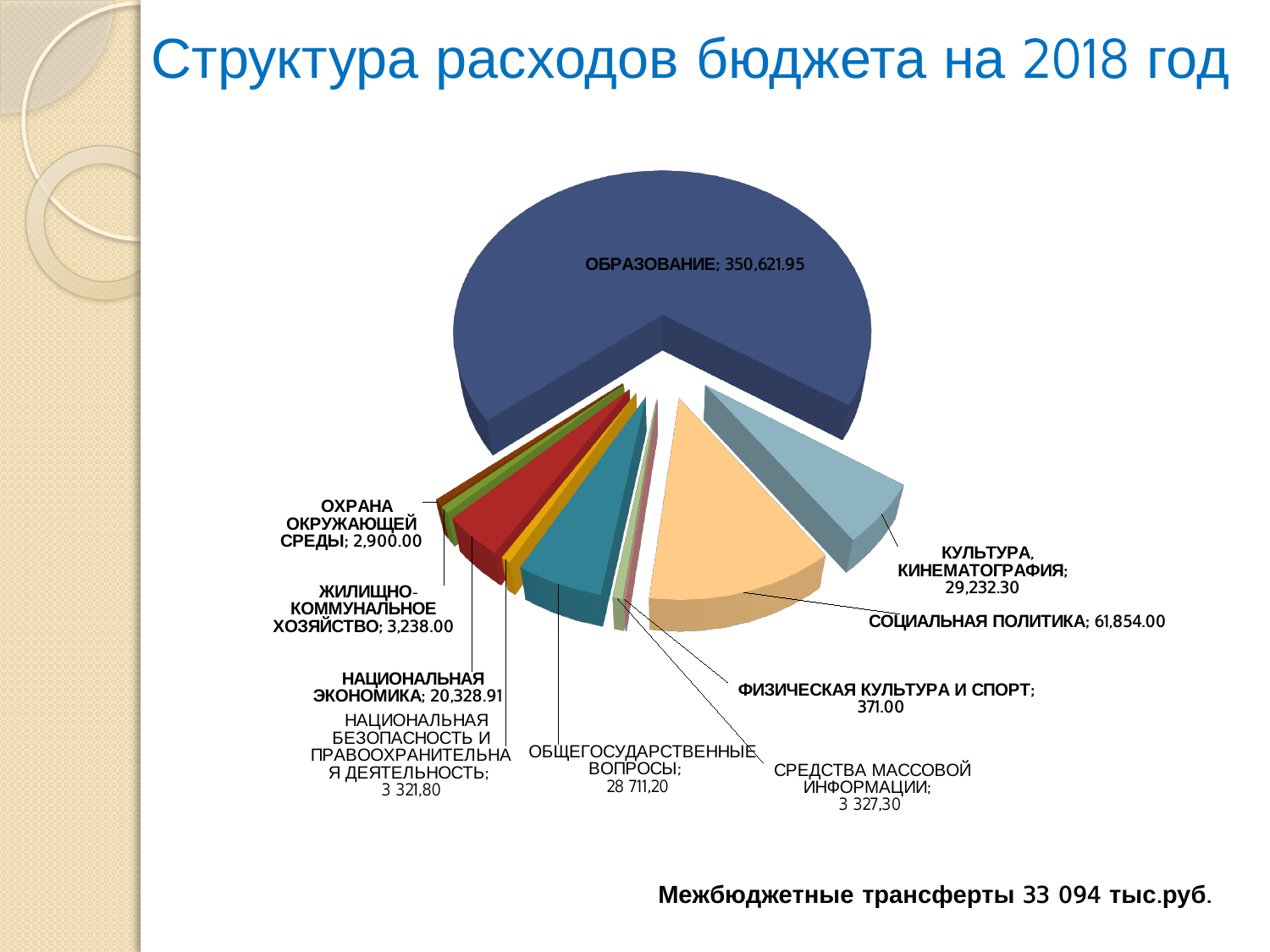

# Структура расходов бюджета на 2018 год

[unsupported chart]

Межбюджетные трансферты 33 094 тыс.руб.